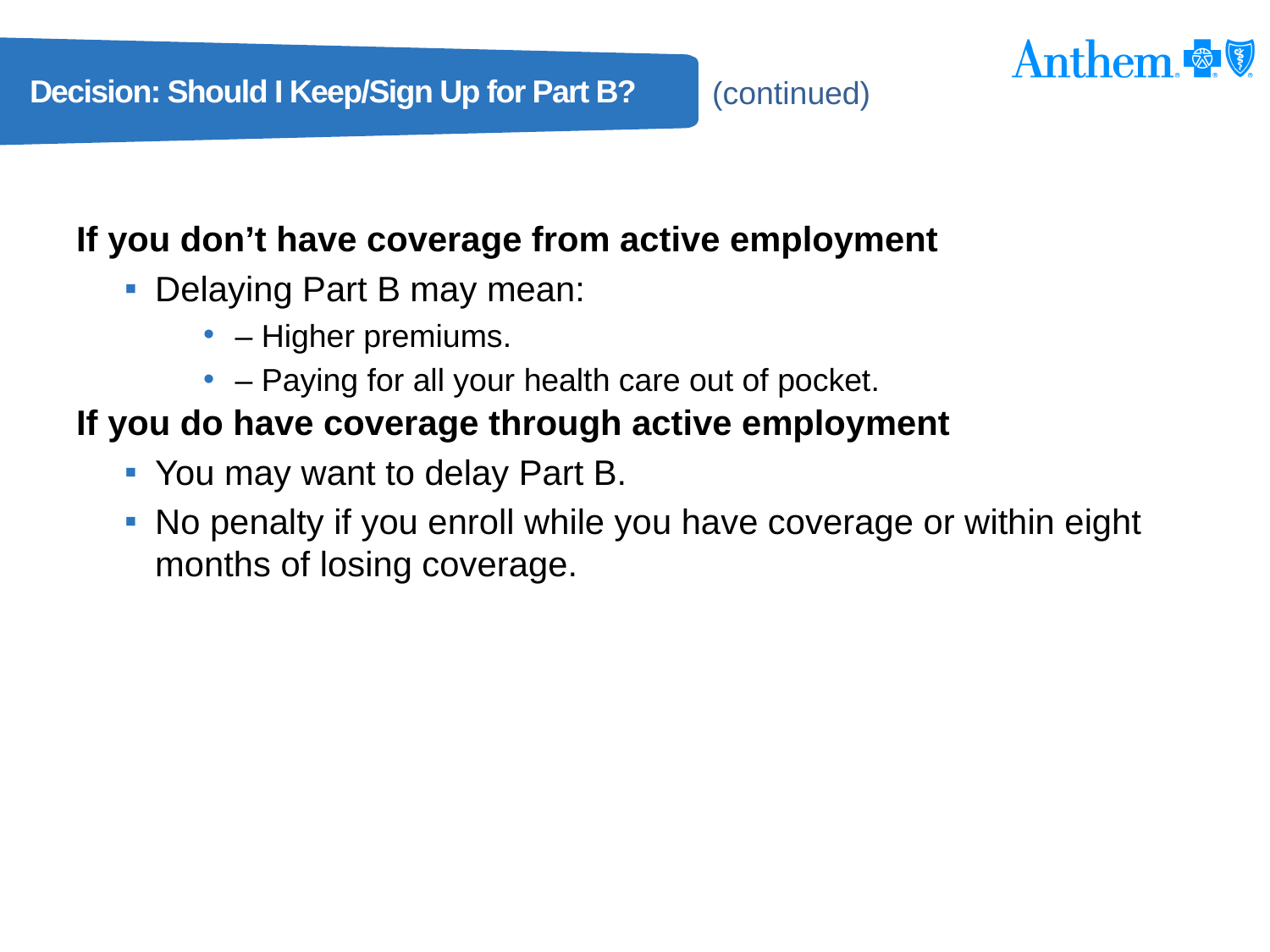

# Decision: Should I Keep/Sign Up for Part B?
(continued)
If you don’t have coverage from active employment
Delaying Part B may mean:
– Higher premiums.
– Paying for all your health care out of pocket.
If you do have coverage through active employment
You may want to delay Part B.
No penalty if you enroll while you have coverage or within eight months of losing coverage.